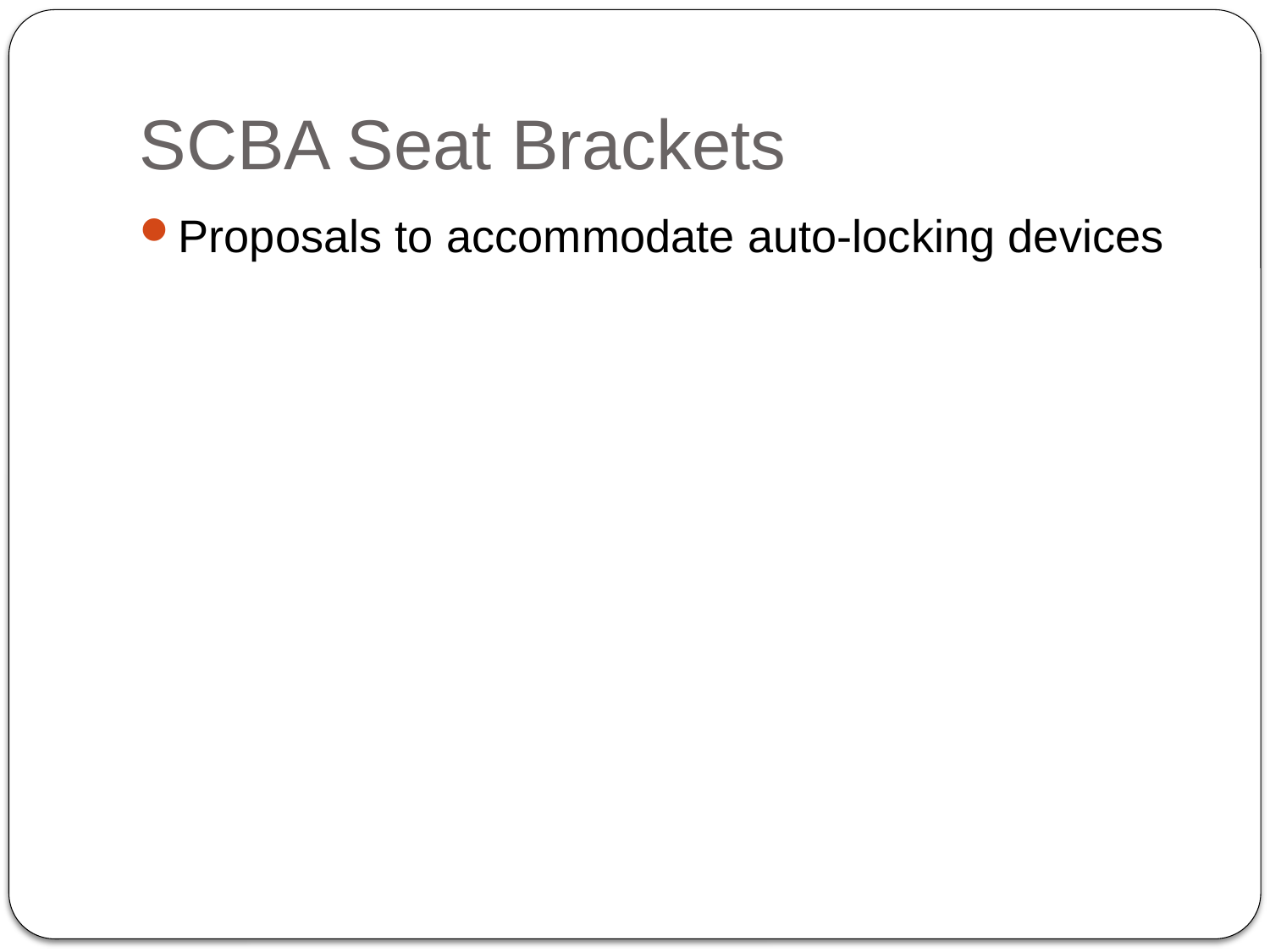

# SCBA Seat Brackets
Proposals to accommodate auto-locking devices